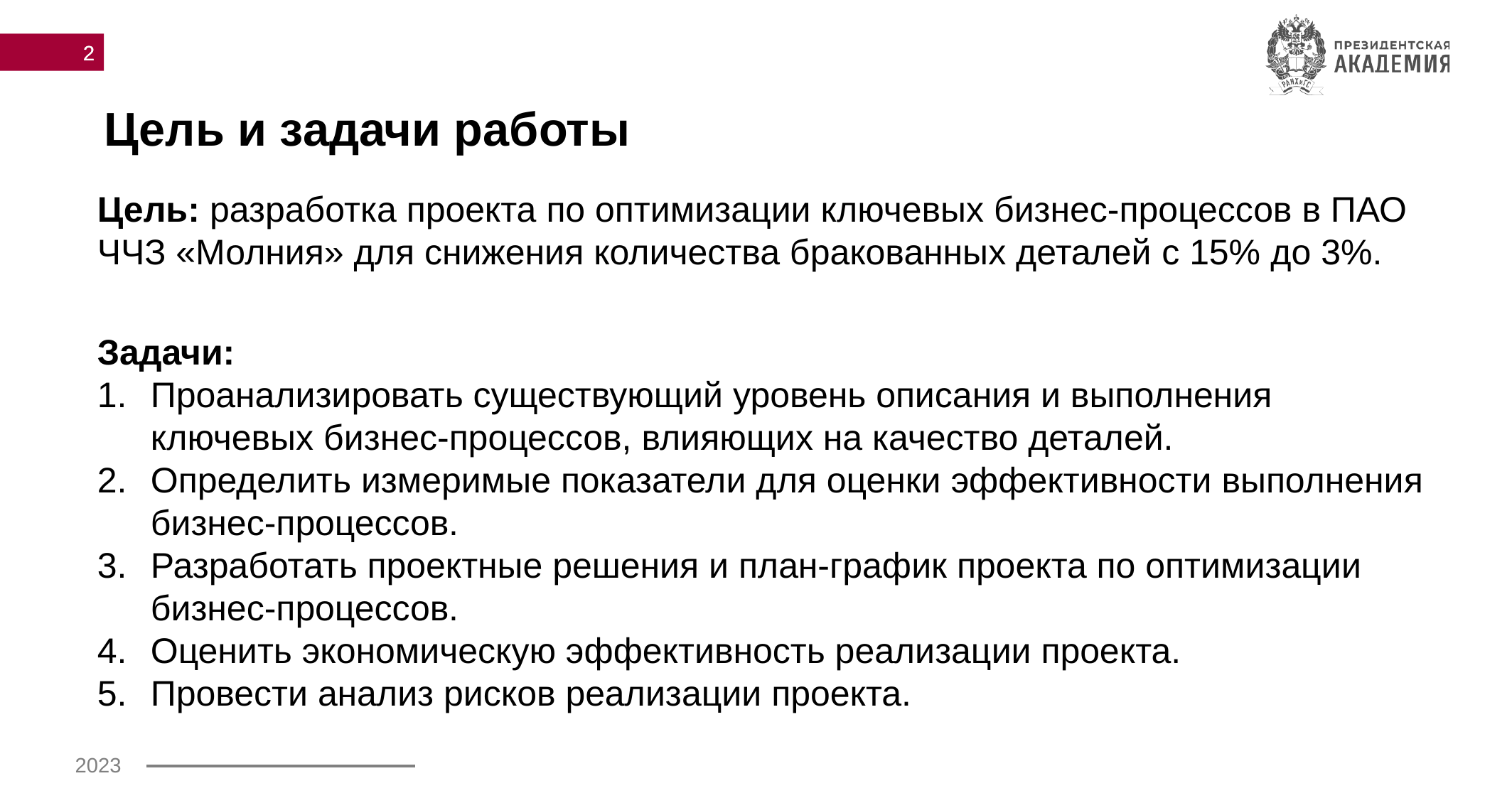

2
# Цель и задачи работы
Цель: разработка проекта по оптимизации ключевых бизнес-процессов в ПАО ЧЧЗ «Молния» для снижения количества бракованных деталей c 15% до 3%.

Задачи:
Проанализировать существующий уровень описания и выполнения ключевых бизнес-процессов, влияющих на качество деталей.
Определить измеримые показатели для оценки эффективности выполнения бизнес-процессов.
Разработать проектные решения и план-график проекта по оптимизации бизнес-процессов.
Оценить экономическую эффективность реализации проекта.
Провести анализ рисков реализации проекта.